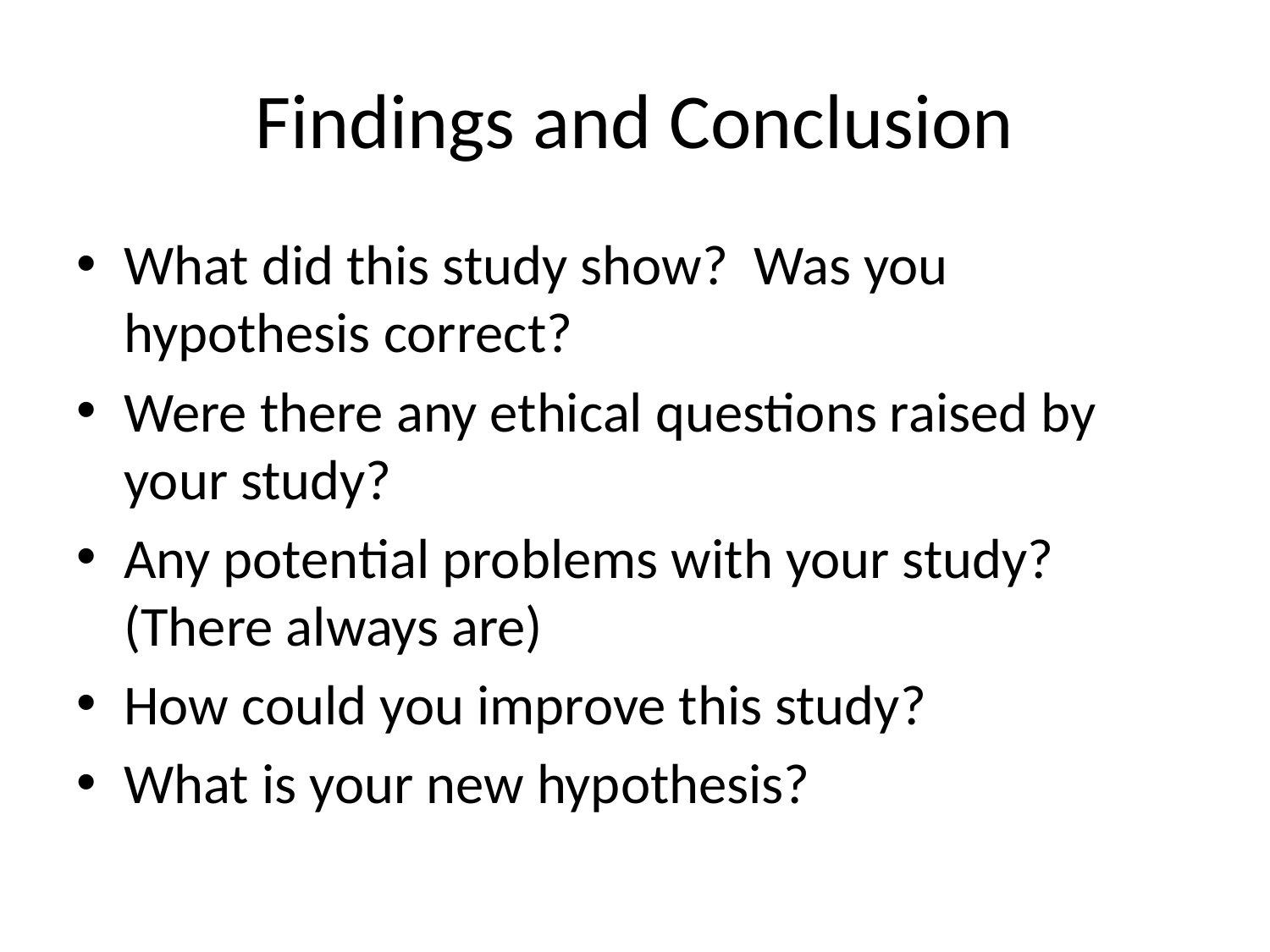

# Findings and Conclusion
What did this study show?  Was you hypothesis correct?
Were there any ethical questions raised by your study?
Any potential problems with your study?  (There always are)
How could you improve this study?
What is your new hypothesis?